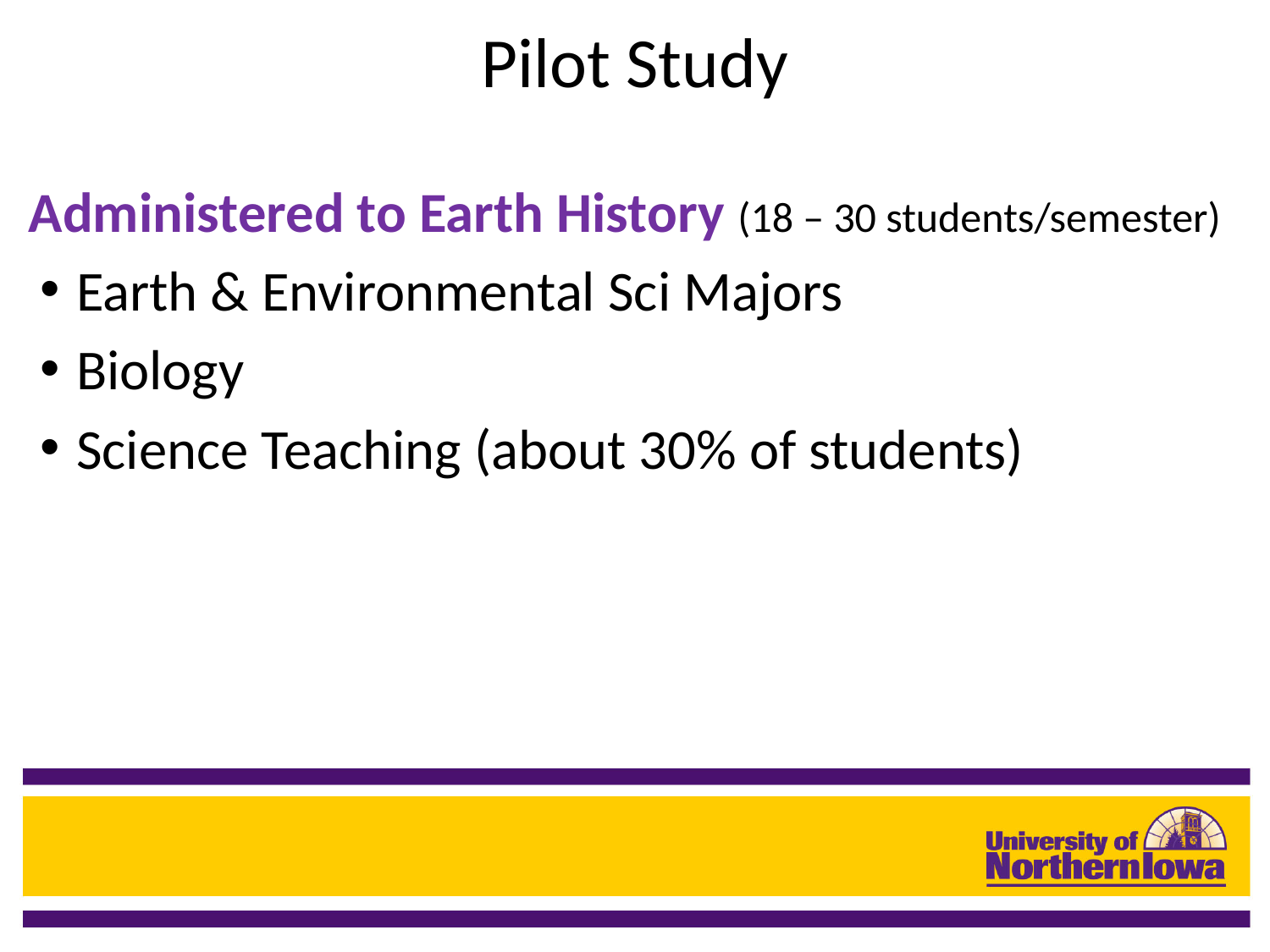

# Pilot Study
Administered to Earth History (18 – 30 students/semester)
Earth & Environmental Sci Majors
Biology
Science Teaching (about 30% of students)